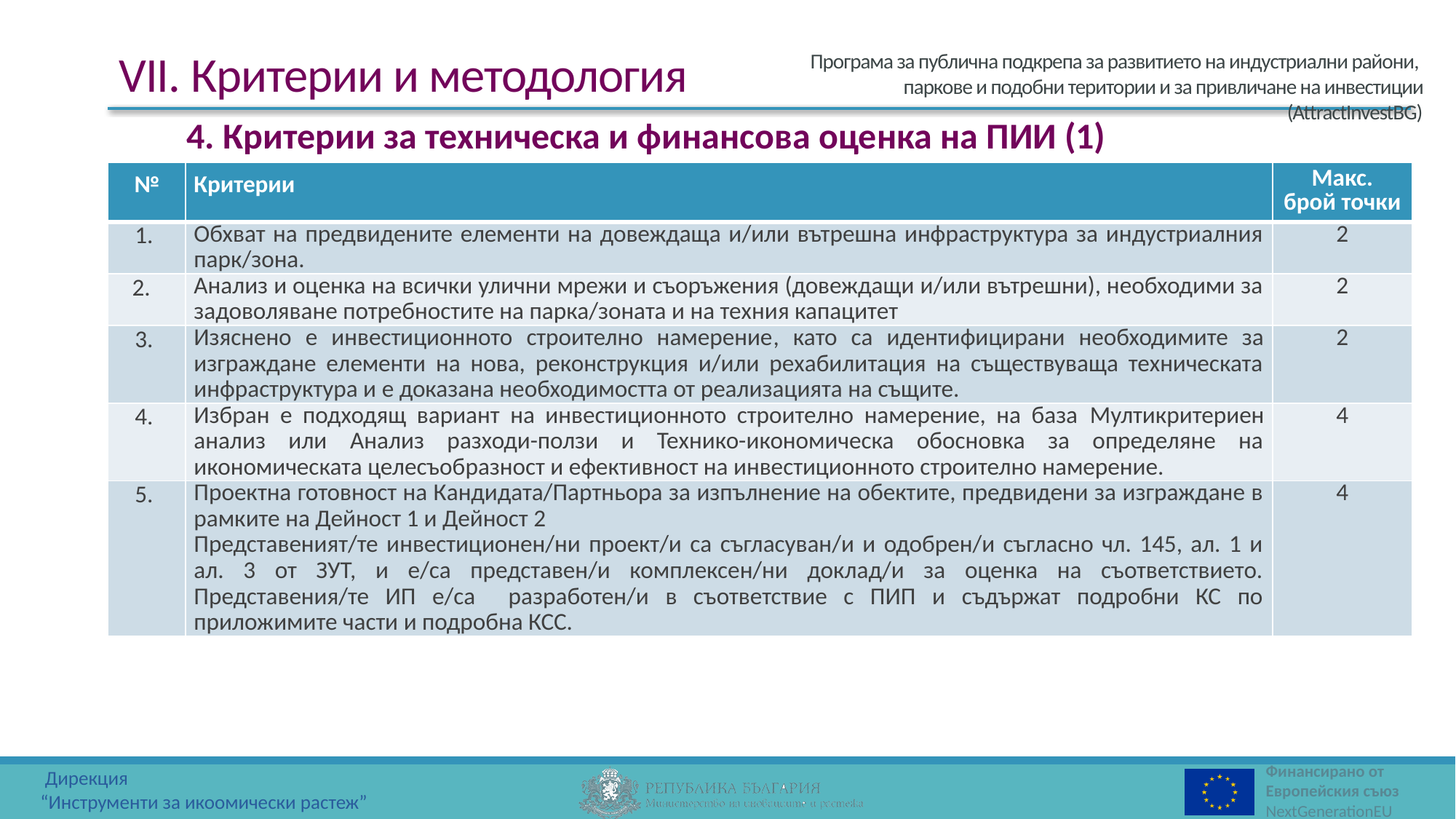

VII. Критерии и методология
4. Критерии за техническа и финансова оценка на ПИИ (1)
| № | Критерии | Макс. брой точки |
| --- | --- | --- |
| 1. | Обхват на предвидените елементи на довеждаща и/или вътрешна инфраструктура за индустриалния парк/зона. | 2 |
| 2. | Анализ и оценка на всички улични мрежи и съоръжения (довеждащи и/или вътрешни), необходими за задоволяване потребностите на парка/зоната и на техния капацитет | 2 |
| 3. | Изяснено е инвестиционното строително намерение, като са идентифицирани необходимите за изграждане елементи на нова, реконструкция и/или рехабилитация на съществуваща техническата инфраструктура и е доказана необходимостта от реализацията на същите. | 2 |
| 4. | Избран е подходящ вариант на инвестиционното строително намерение, на база Мултикритериен анализ или Анализ разходи-ползи и Технико-икономическа обосновка за определяне на икономическата целесъобразност и ефективност на инвестиционното строително намерение. | 4 |
| 5. | Проектна готовност на Кандидата/Партньора за изпълнение на обектите, предвидени за изграждане в рамките на Дейност 1 и Дейност 2 Представеният/те инвестиционен/ни проект/и са съгласуван/и и одобрен/и съгласно чл. 145, ал. 1 и ал. 3 от ЗУТ, и е/са представен/и комплексен/ни доклад/и за оценка на съответствието. Представения/те ИП е/са разработен/и в съответствие с ПИП и съдържат подробни КС по приложимите части и подробна КСС. | 4 |